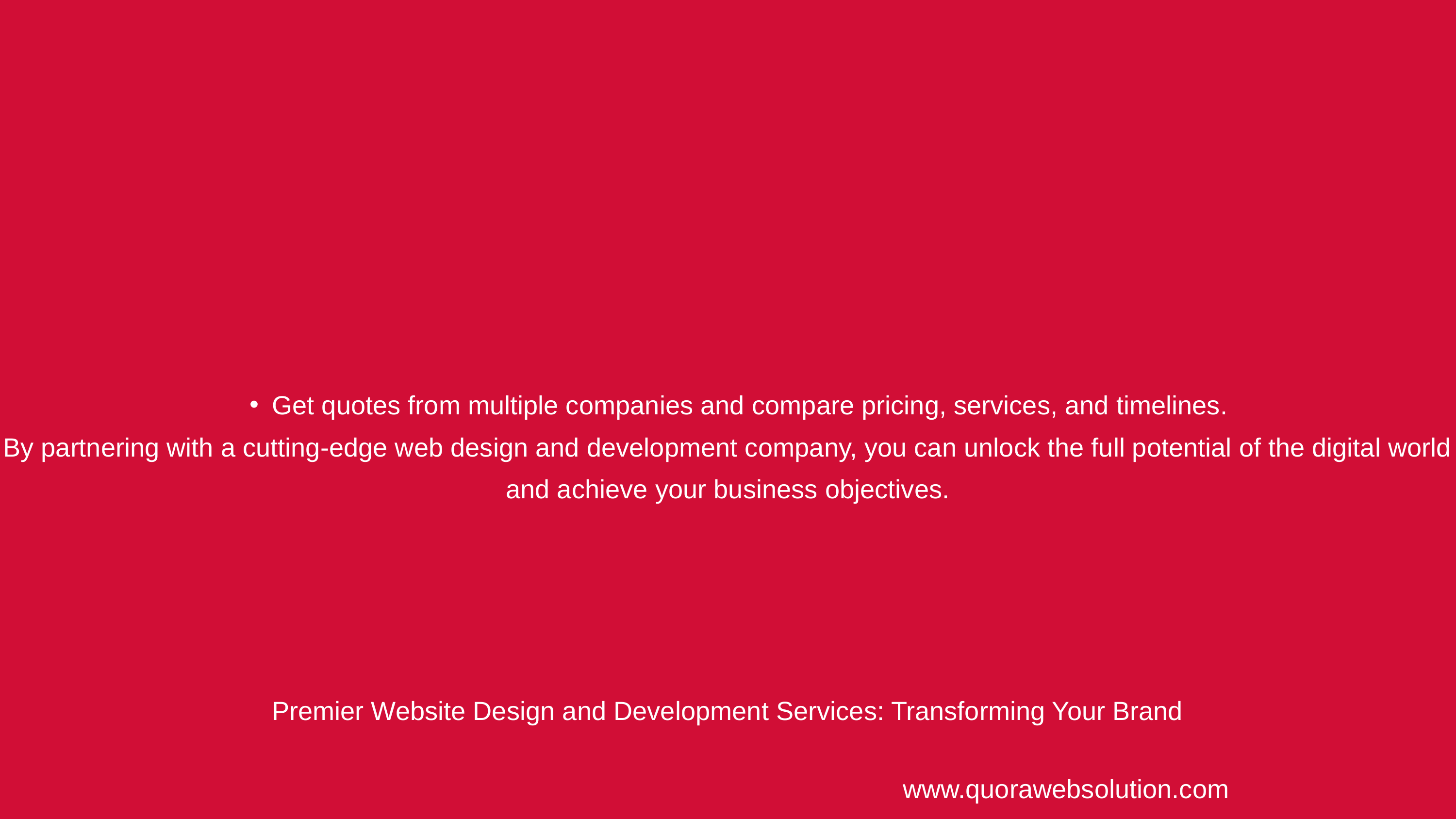

Get quotes from multiple companies and compare pricing, services, and timelines.
By partnering with a cutting-edge web design and development company, you can unlock the full potential of the digital world and achieve your business objectives.
Premier Website Design and Development Services: Transforming Your Brand
www.quorawebsolution.com